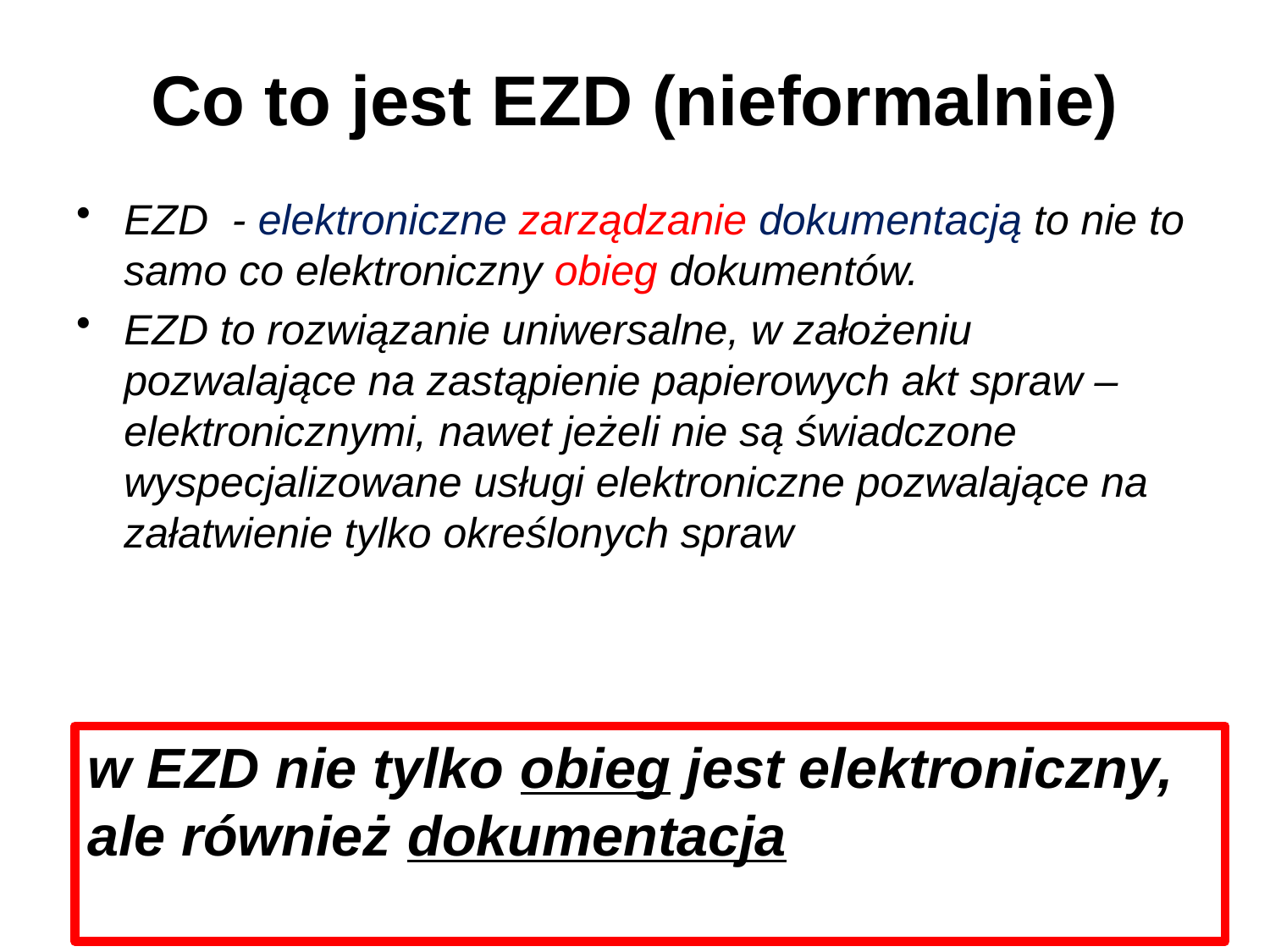

# Co to jest EZD (nieformalnie)
EZD  - elektroniczne zarządzanie dokumentacją to nie to samo co elektroniczny obieg dokumentów.
EZD to rozwiązanie uniwersalne, w założeniu pozwalające na zastąpienie papierowych akt spraw – elektronicznymi, nawet jeżeli nie są świadczone wyspecjalizowane usługi elektroniczne pozwalające na załatwienie tylko określonych spraw

w EZD nie tylko obieg jest elektroniczny, ale również dokumentacja